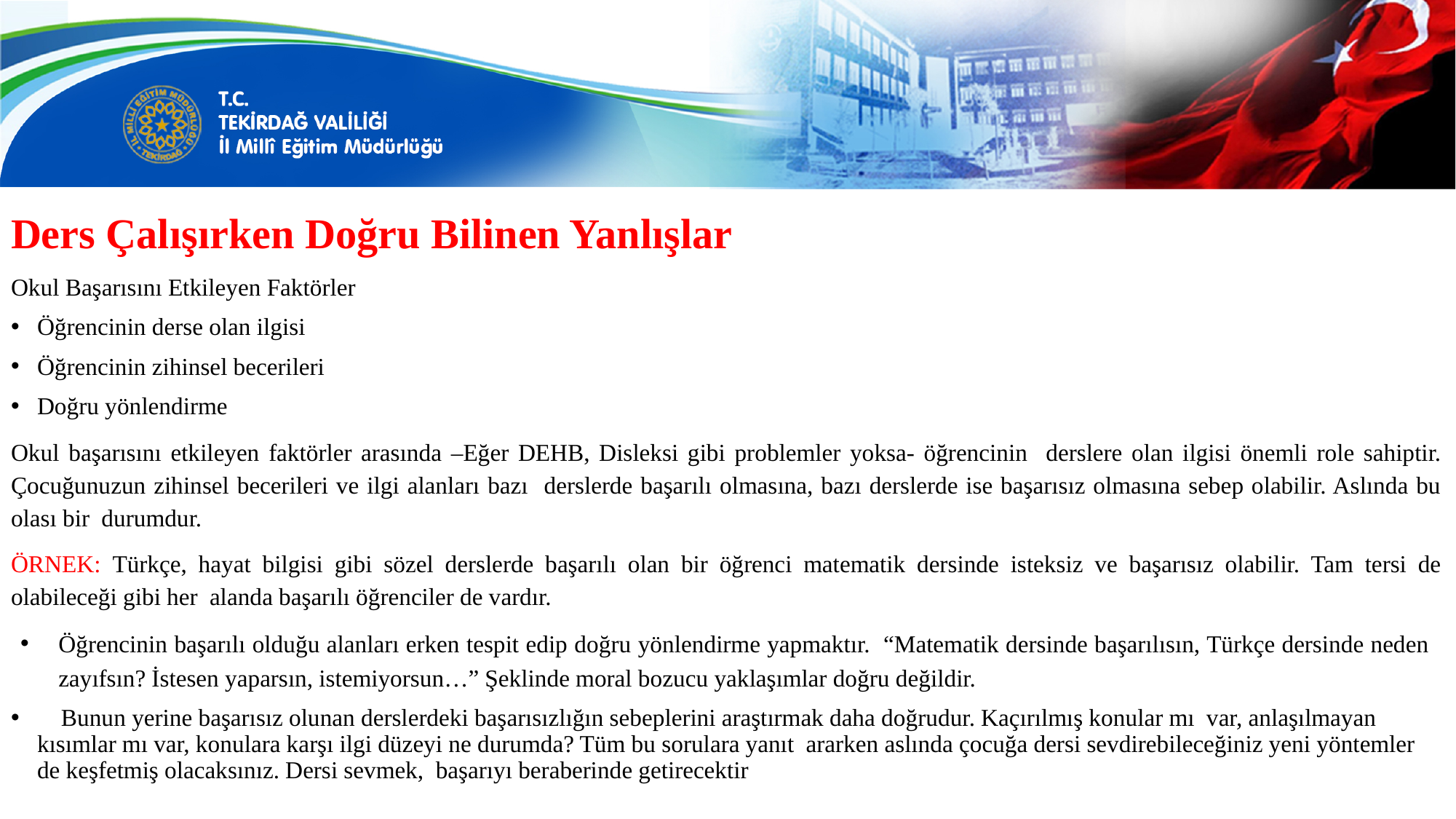

# Ders Çalışırken Doğru Bilinen Yanlışlar
Okul Başarısını Etkileyen Faktörler
Öğrencinin derse olan ilgisi
Öğrencinin zihinsel becerileri
Doğru yönlendirme
Okul başarısını etkileyen faktörler arasında –Eğer DEHB, Disleksi gibi problemler yoksa- öğrencinin  derslere olan ilgisi önemli role sahiptir. Çocuğunuzun zihinsel becerileri ve ilgi alanları bazı  derslerde başarılı olmasına, bazı derslerde ise başarısız olmasına sebep olabilir. Aslında bu olası bir  durumdur.
ÖRNEK: Türkçe, hayat bilgisi gibi sözel derslerde başarılı olan bir öğrenci matematik dersinde isteksiz ve başarısız olabilir. Tam tersi de olabileceği gibi her  alanda başarılı öğrenciler de vardır.
Öğrencinin başarılı olduğu alanları erken tespit edip doğru yönlendirme yapmaktır.  “Matematik dersinde başarılısın, Türkçe dersinde neden zayıfsın? İstesen yaparsın, istemiyorsun…” Şeklinde moral bozucu yaklaşımlar doğru değildir.
    Bunun yerine başarısız olunan derslerdeki başarısızlığın sebeplerini araştırmak daha doğrudur. Kaçırılmış konular mı  var, anlaşılmayan kısımlar mı var, konulara karşı ilgi düzeyi ne durumda? Tüm bu sorulara yanıt  ararken aslında çocuğa dersi sevdirebileceğiniz yeni yöntemler de keşfetmiş olacaksınız. Dersi sevmek,  başarıyı beraberinde getirecektir